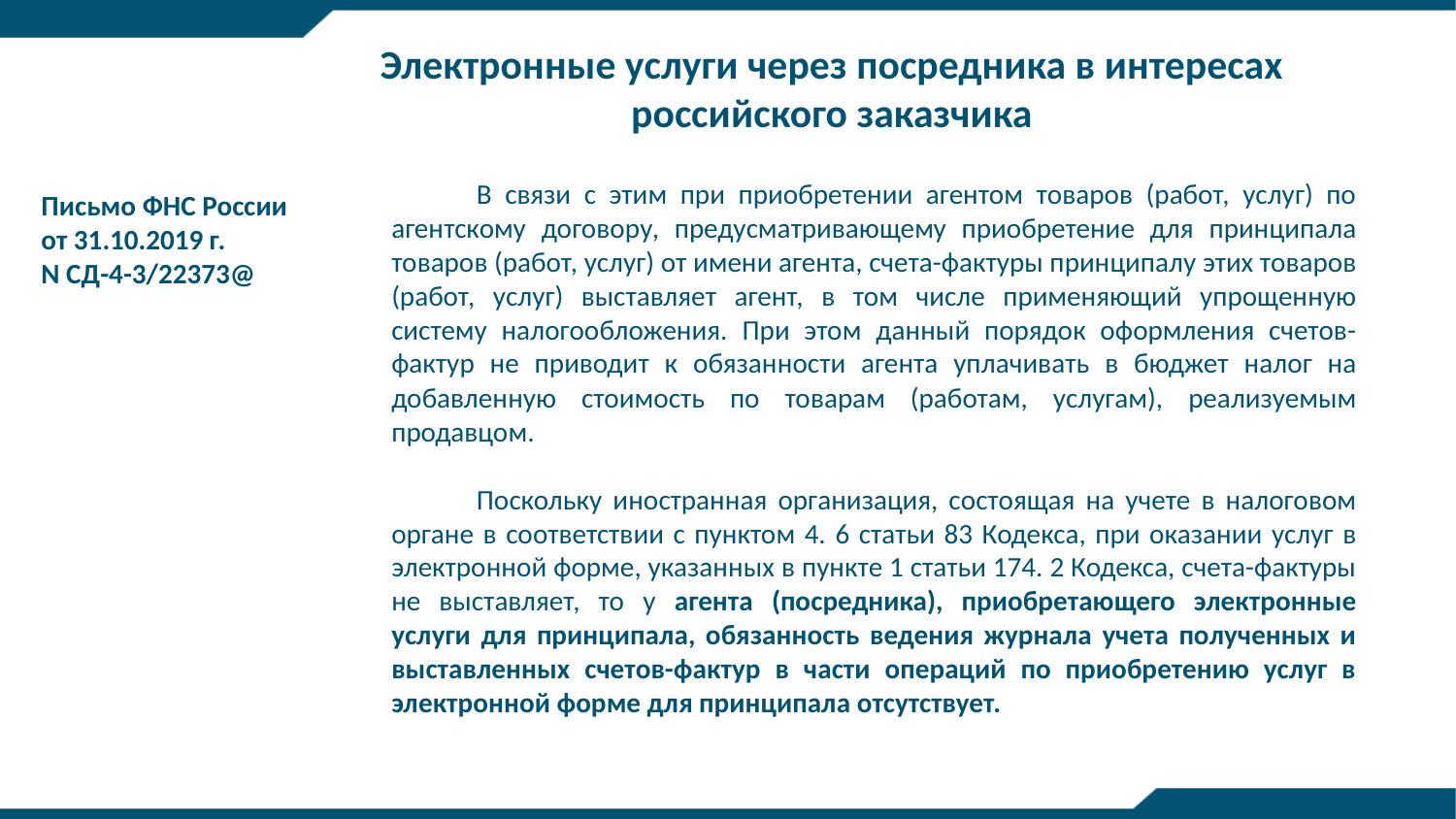

Электронные услуги через посредника в интересах российского заказчика
В связи с этим при приобретении агентом товаров (работ, услуг) по агентскому договору, предусматривающему приобретение для принципала товаров (работ, услуг) от имени агента, счета-фактуры принципалу этих товаров (работ, услуг) выставляет агент, в том числе применяющий упрощенную систему налогообложения. При этом данный порядок оформления счетов-фактур не приводит к обязанности агента уплачивать в бюджет налог на добавленную стоимость по товарам (работам, услугам), реализуемым продавцом.

Поскольку иностранная организация, состоящая на учете в налоговом органе в соответствии с пунктом 4. 6 статьи 83 Кодекса, при оказании услуг в электронной форме, указанных в пункте 1 статьи 174. 2 Кодекса, счета-фактуры не выставляет, то у агента (посредника), приобретающего электронные услуги для принципала, обязанность ведения журнала учета полученных и выставленных счетов-фактур в части операций по приобретению услуг в электронной форме для принципала отсутствует.

Письмо ФНС России от 31.10.2019 г.
N СД-4-3/22373@